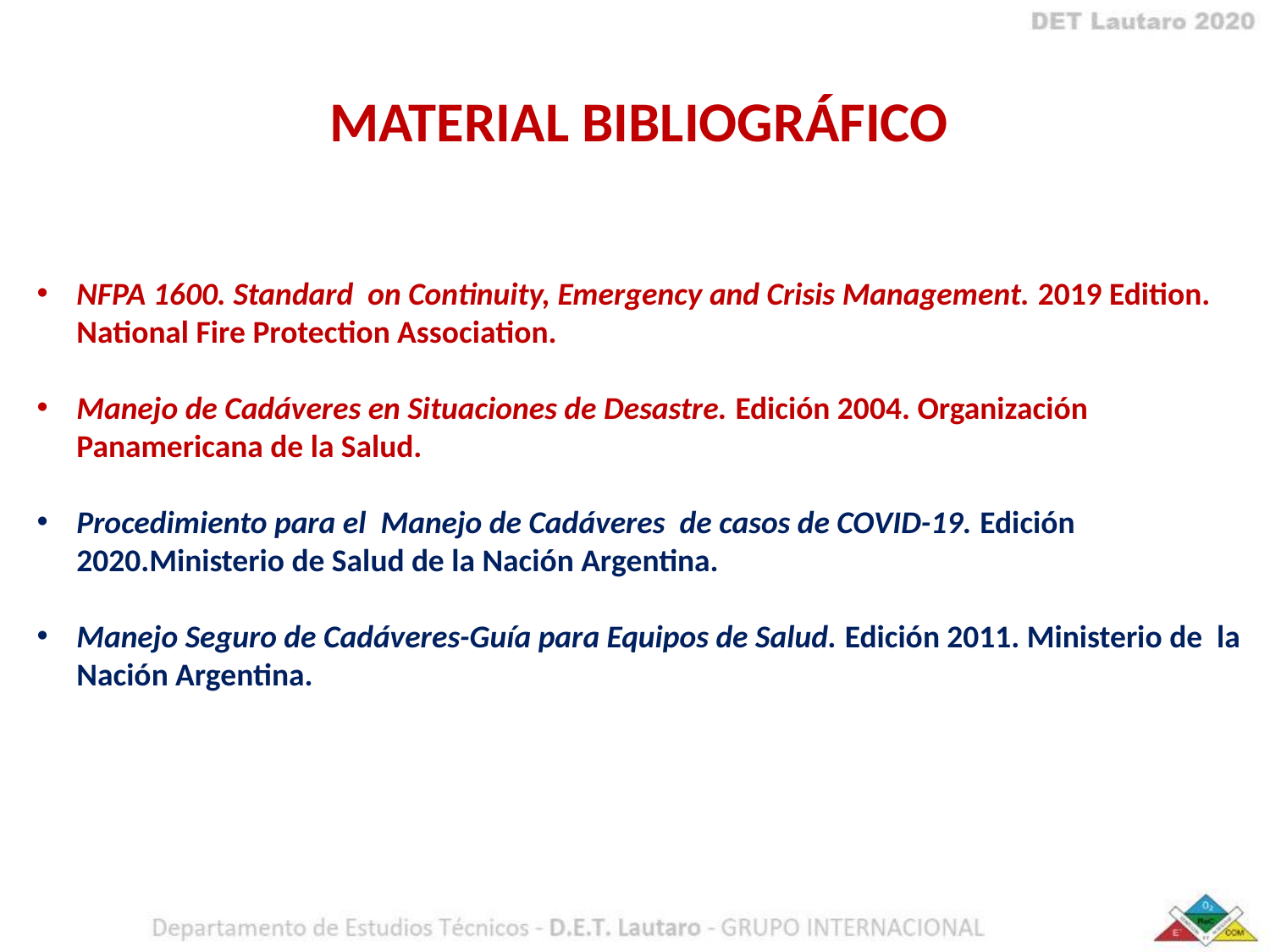

MATERIAL BIBLIOGRÁFICO
NFPA 1600. Standard  on Continuity, Emergency and Crisis Management. 2019 Edition. National Fire Protection Association.

Manejo de Cadáveres en Situaciones de Desastre. Edición 2004. Organización Panamericana de la Salud.

Procedimiento para el  Manejo de Cadáveres  de casos de COVID-19. Edición 2020.Ministerio de Salud de la Nación Argentina.

Manejo Seguro de Cadáveres-Guía para Equipos de Salud. Edición 2011. Ministerio de  la Nación Argentina.